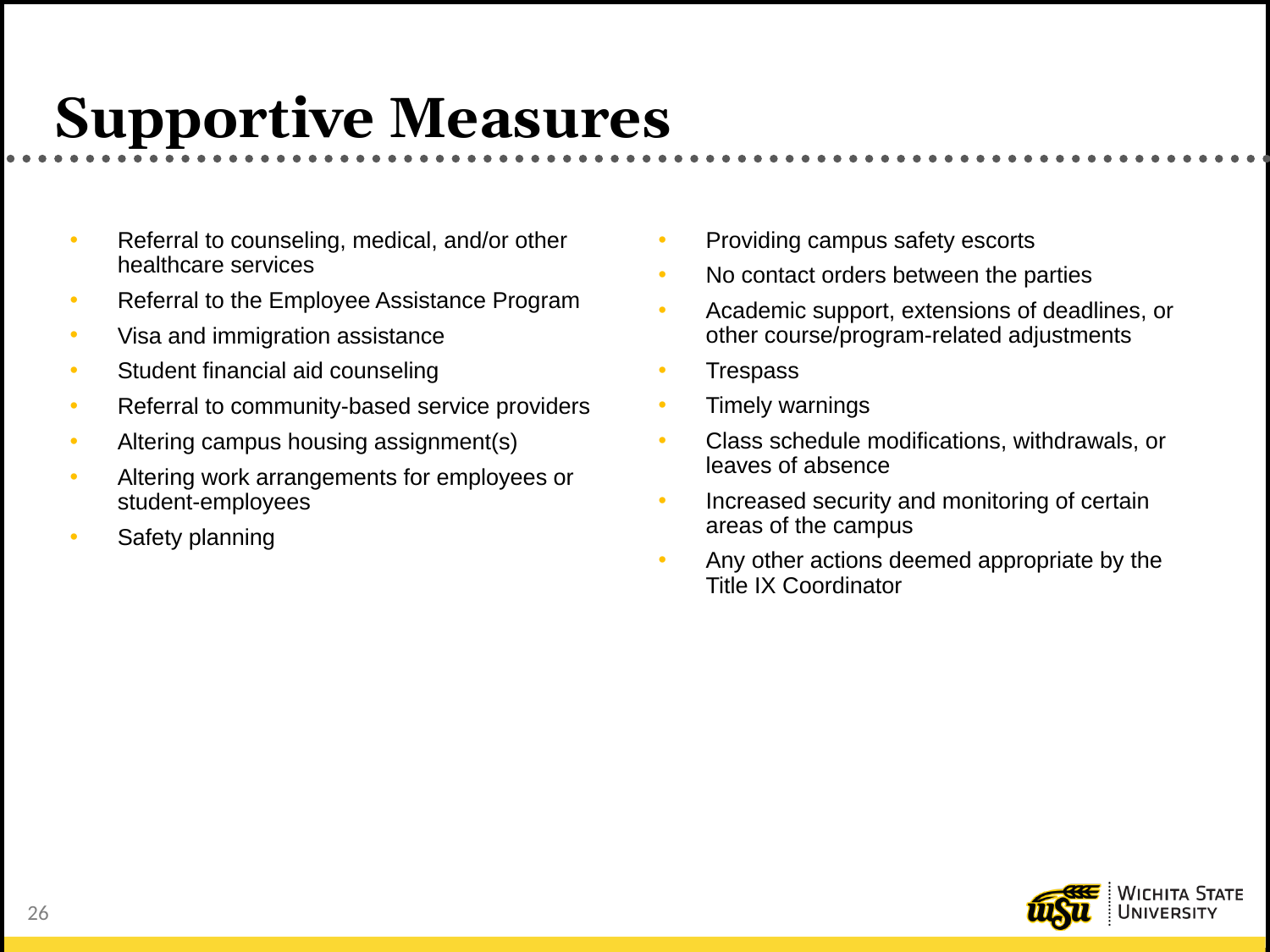

# Supportive Measures
Referral to counseling, medical, and/or other healthcare services
Referral to the Employee Assistance Program
Visa and immigration assistance
Student financial aid counseling
Referral to community-based service providers
Altering campus housing assignment(s)
Altering work arrangements for employees or student-employees
Safety planning
Providing campus safety escorts
No contact orders between the parties
Academic support, extensions of deadlines, or other course/program-related adjustments
Trespass
Timely warnings
Class schedule modifications, withdrawals, or leaves of absence
Increased security and monitoring of certain areas of the campus
Any other actions deemed appropriate by the Title IX Coordinator
26